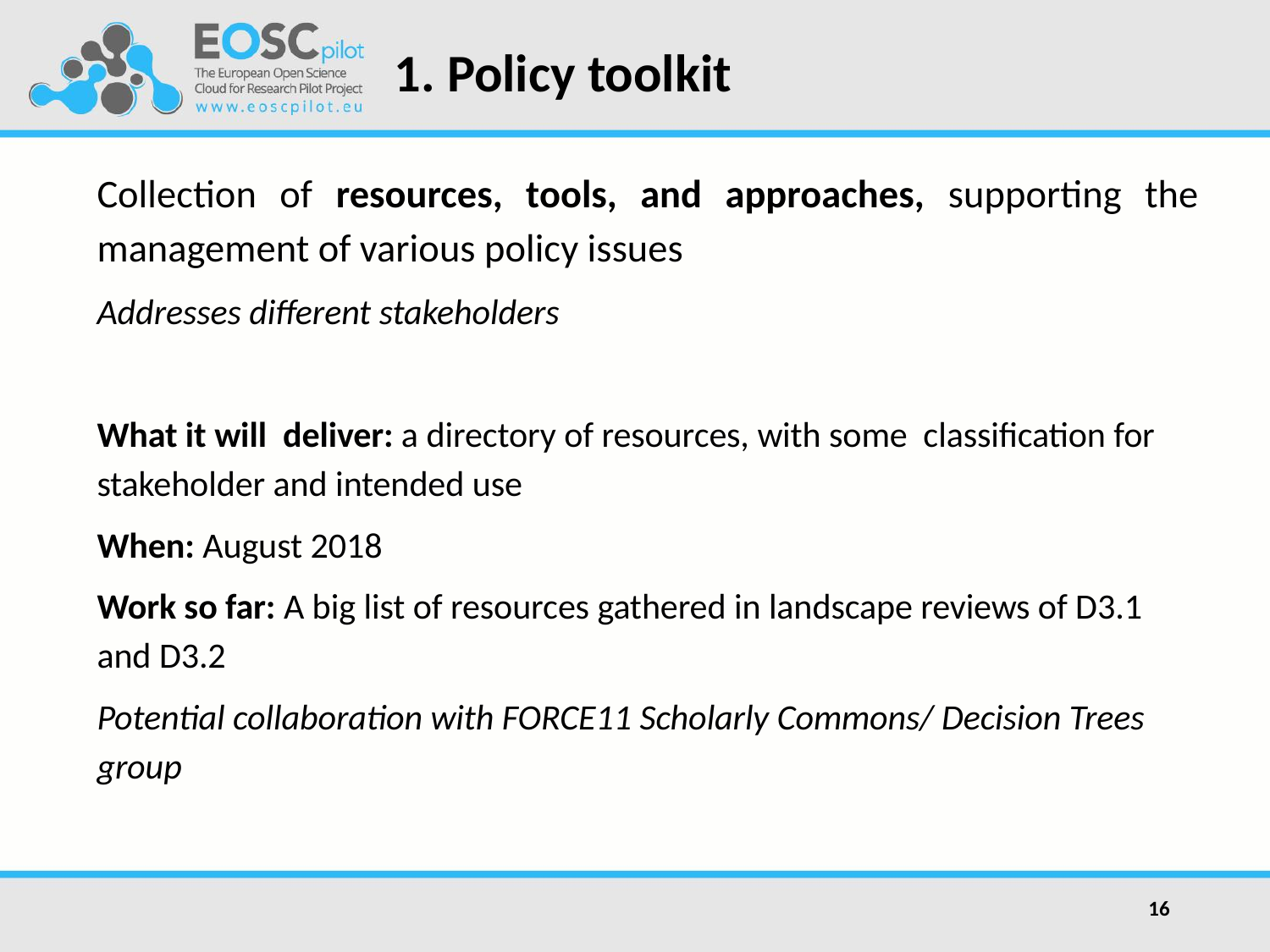

# 1. Policy toolkit
Collection of resources, tools, and approaches, supporting the management of various policy issues
Addresses different stakeholders

What it will  deliver: a directory of resources, with some  classification for stakeholder and intended use
When: August 2018
Work so far: A big list of resources gathered in landscape reviews of D3.1 and D3.2
Potential collaboration with FORCE11 Scholarly Commons/ Decision Trees group

16